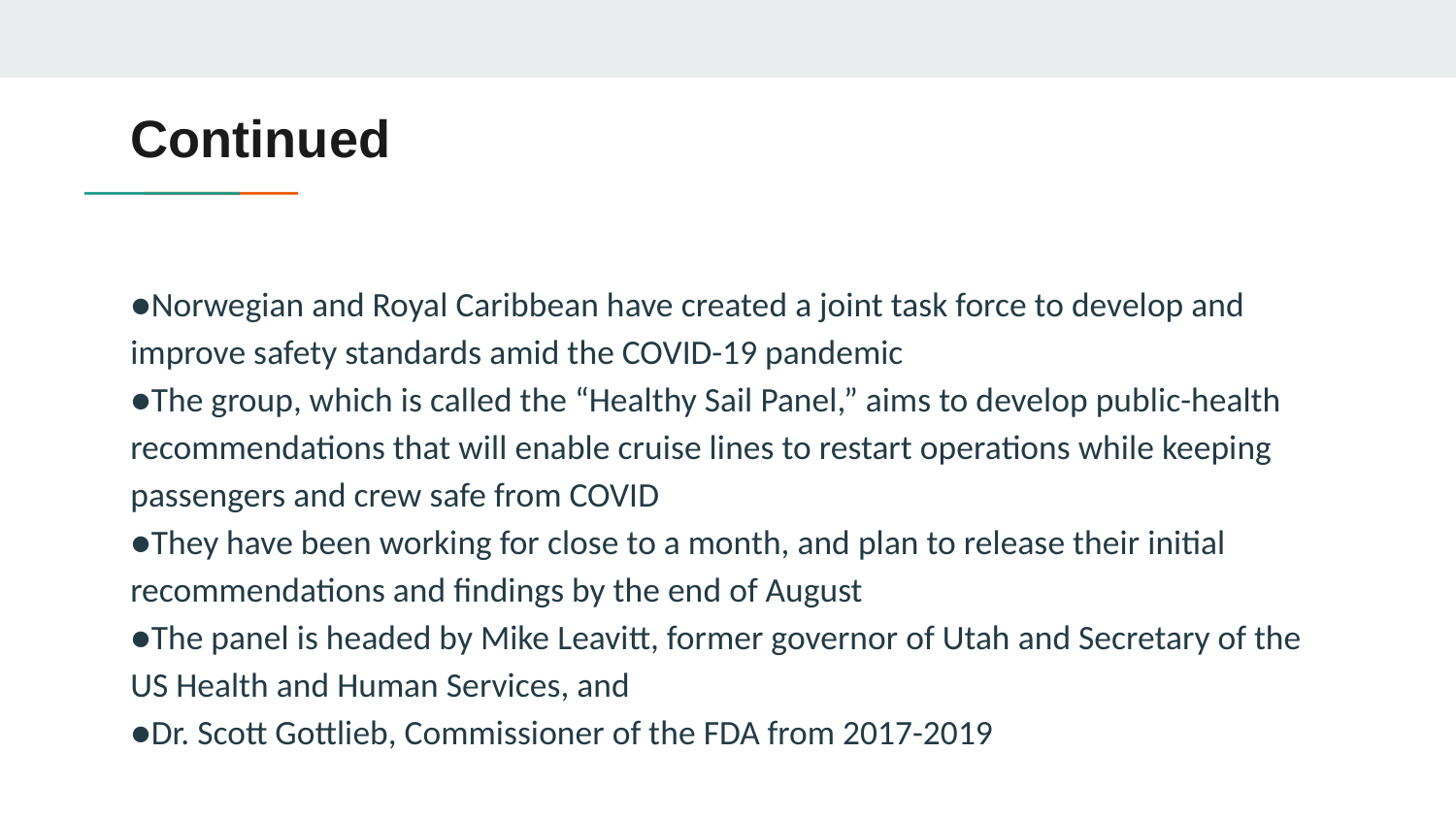

# Continued
●Norwegian and Royal Caribbean have created a joint task force to develop and improve safety standards amid the COVID-19 pandemic
●The group, which is called the “Healthy Sail Panel,” aims to develop public-health recommendations that will enable cruise lines to restart operations while keeping passengers and crew safe from COVID
●They have been working for close to a month, and plan to release their initial recommendations and findings by the end of August
●The panel is headed by Mike Leavitt, former governor of Utah and Secretary of the US Health and Human Services, and
●Dr. Scott Gottlieb, Commissioner of the FDA from 2017-2019